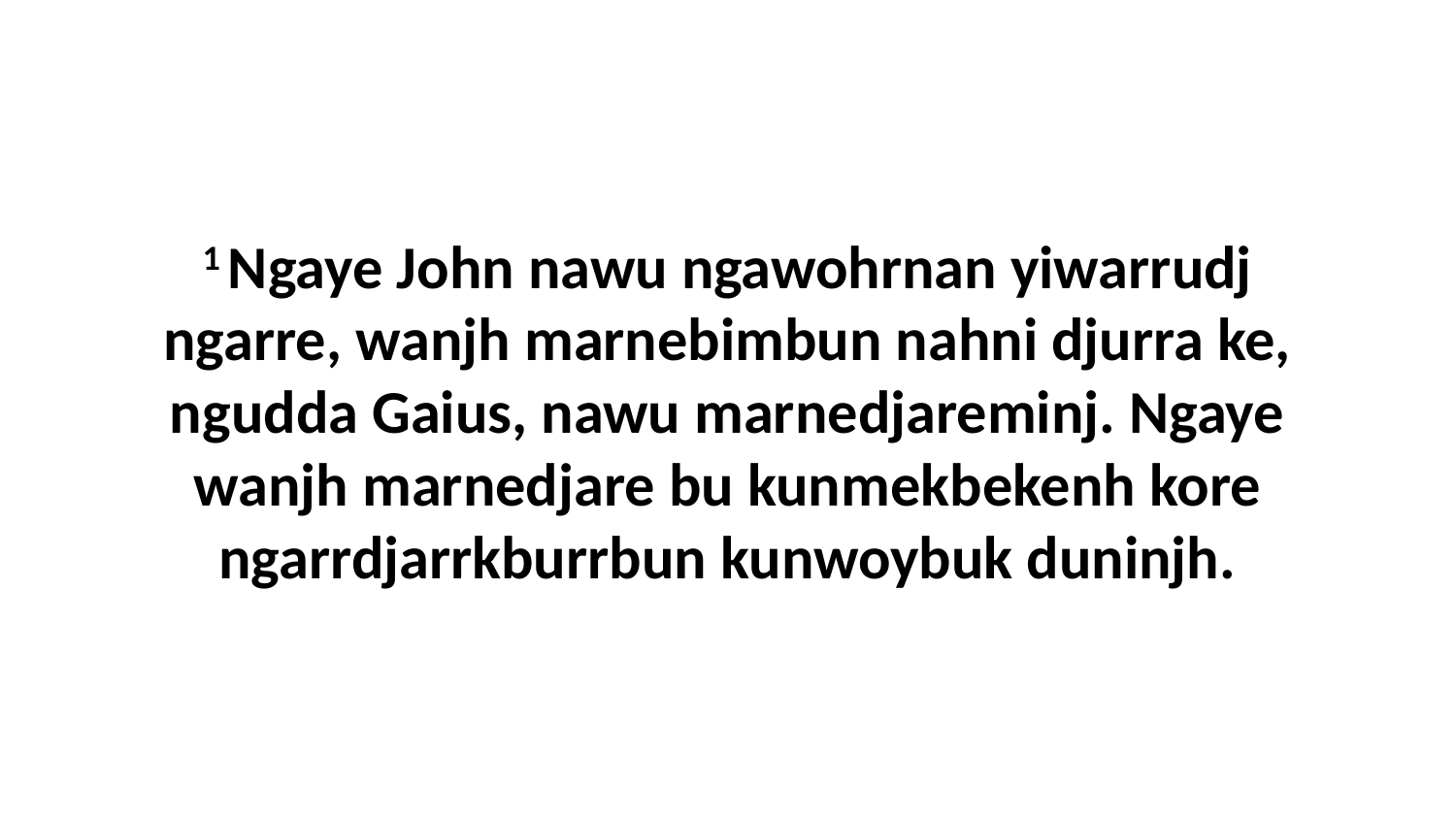

1 Ngaye John nawu ngawohrnan yiwarrudj ngarre, wanjh marnebimbun nahni djurra ke, ngudda Gaius, nawu marnedjareminj. Ngaye wanjh marnedjare bu kunmekbekenh kore ngarrdjarrkburrbun kunwoybuk duninjh.